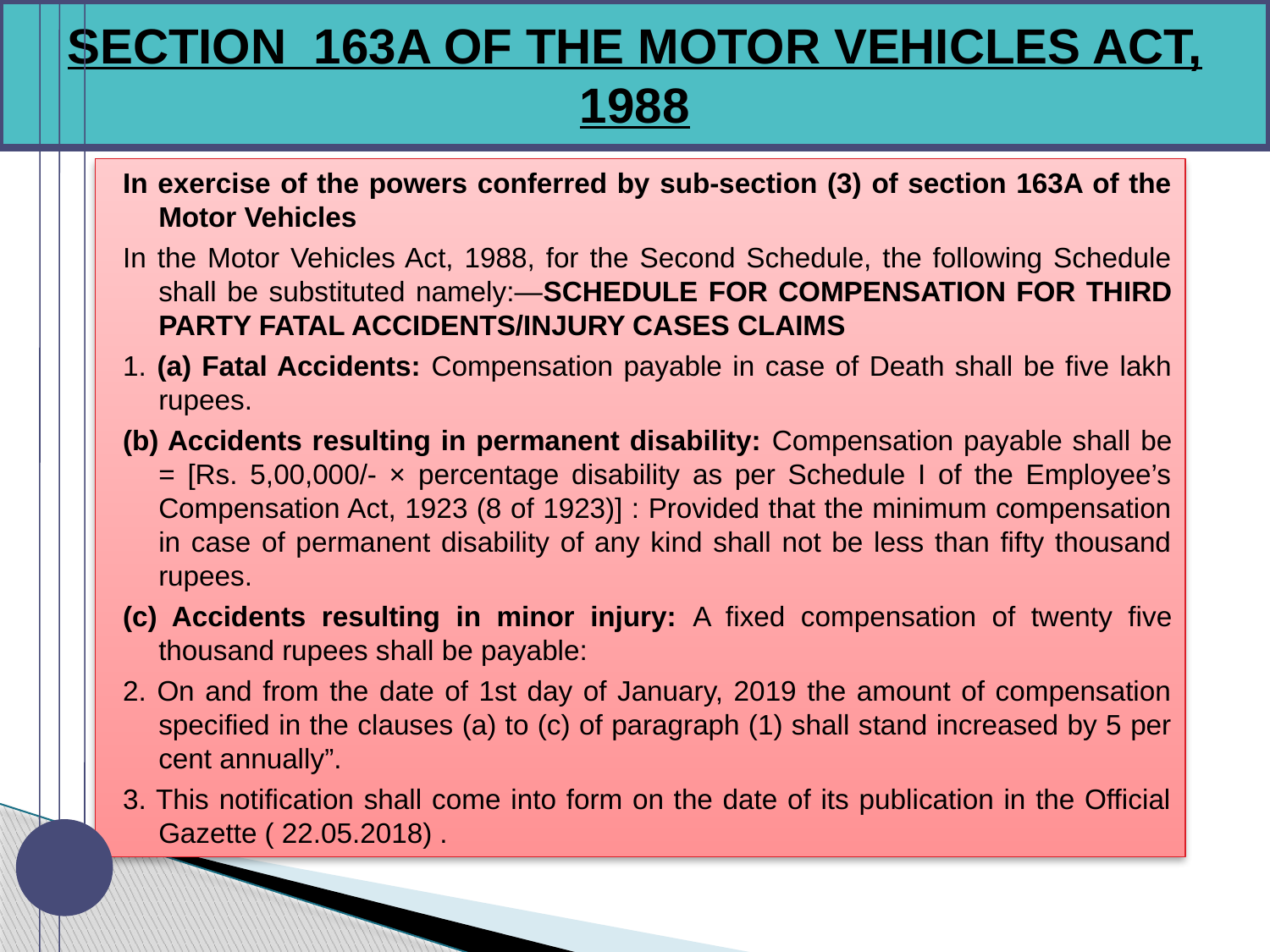

#
SECTION  163A OF THE MOTOR VEHICLES ACT, 1988

In exercise of the powers conferred by sub-section (3) of section 163A of the Motor Vehicles
In the Motor Vehicles Act, 1988, for the Second Schedule, the following Schedule shall be substituted namely:—SCHEDULE FOR COMPENSATION FOR THIRD PARTY FATAL ACCIDENTS/INJURY CASES CLAIMS
1. (a) Fatal Accidents: Compensation payable in case of Death shall be five lakh rupees.
(b) Accidents resulting in permanent disability: Compensation payable shall be = [Rs. 5,00,000/- × percentage disability as per Schedule I of the Employee’s Compensation Act, 1923 (8 of 1923)] : Provided that the minimum compensation in case of permanent disability of any kind shall not be less than fifty thousand rupees.
(c) Accidents resulting in minor injury: A fixed compensation of twenty five thousand rupees shall be payable:
2. On and from the date of 1st day of January, 2019 the amount of compensation specified in the clauses (a) to (c) of paragraph (1) shall stand increased by 5 per cent annually”.
3. This notification shall come into form on the date of its publication in the Official Gazette ( 22.05.2018) .